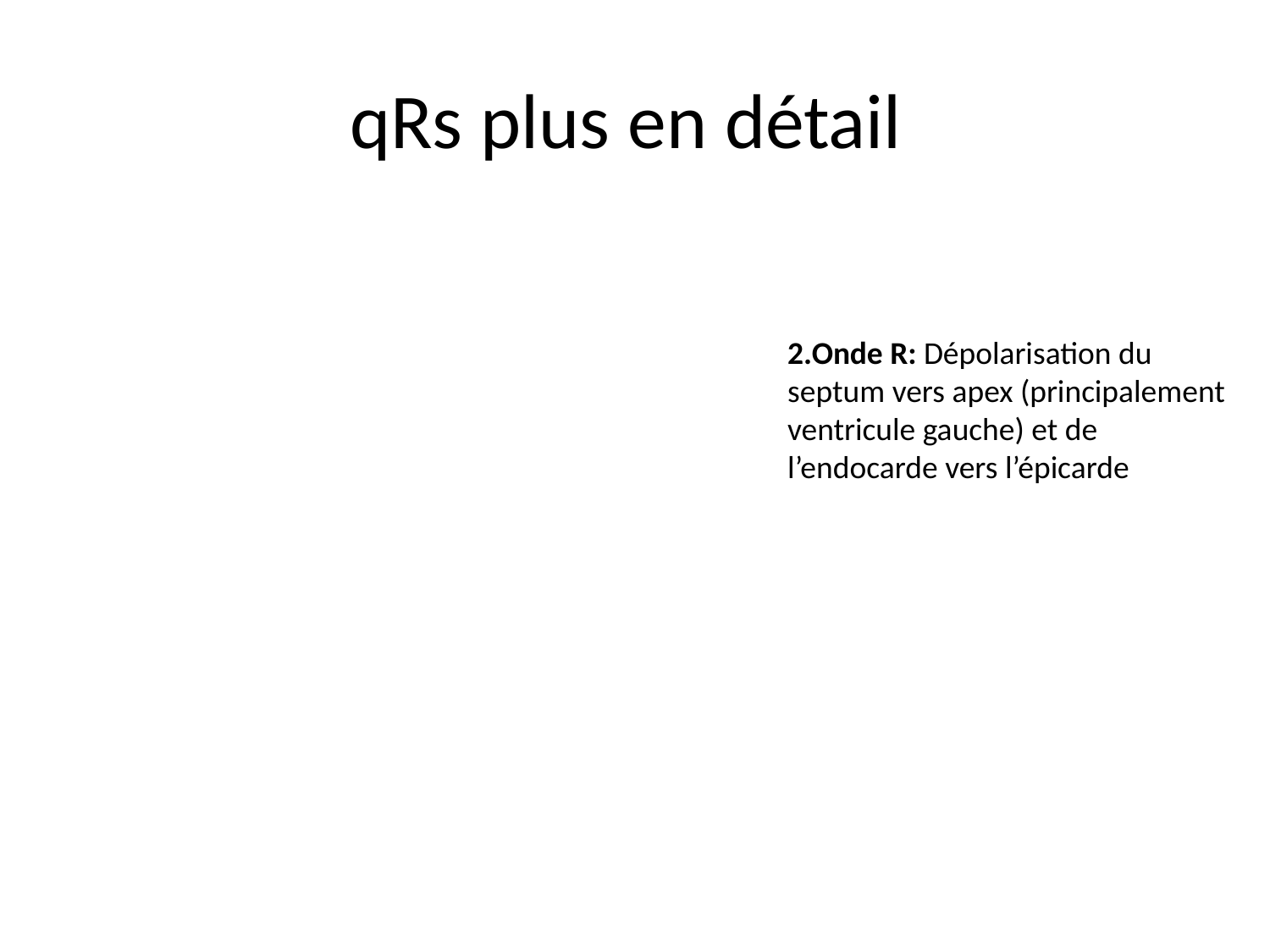

# qRs plus en détail

2.Onde R: Dépolarisation du septum vers apex (principalement ventricule gauche) et de l’endocarde vers l’épicarde